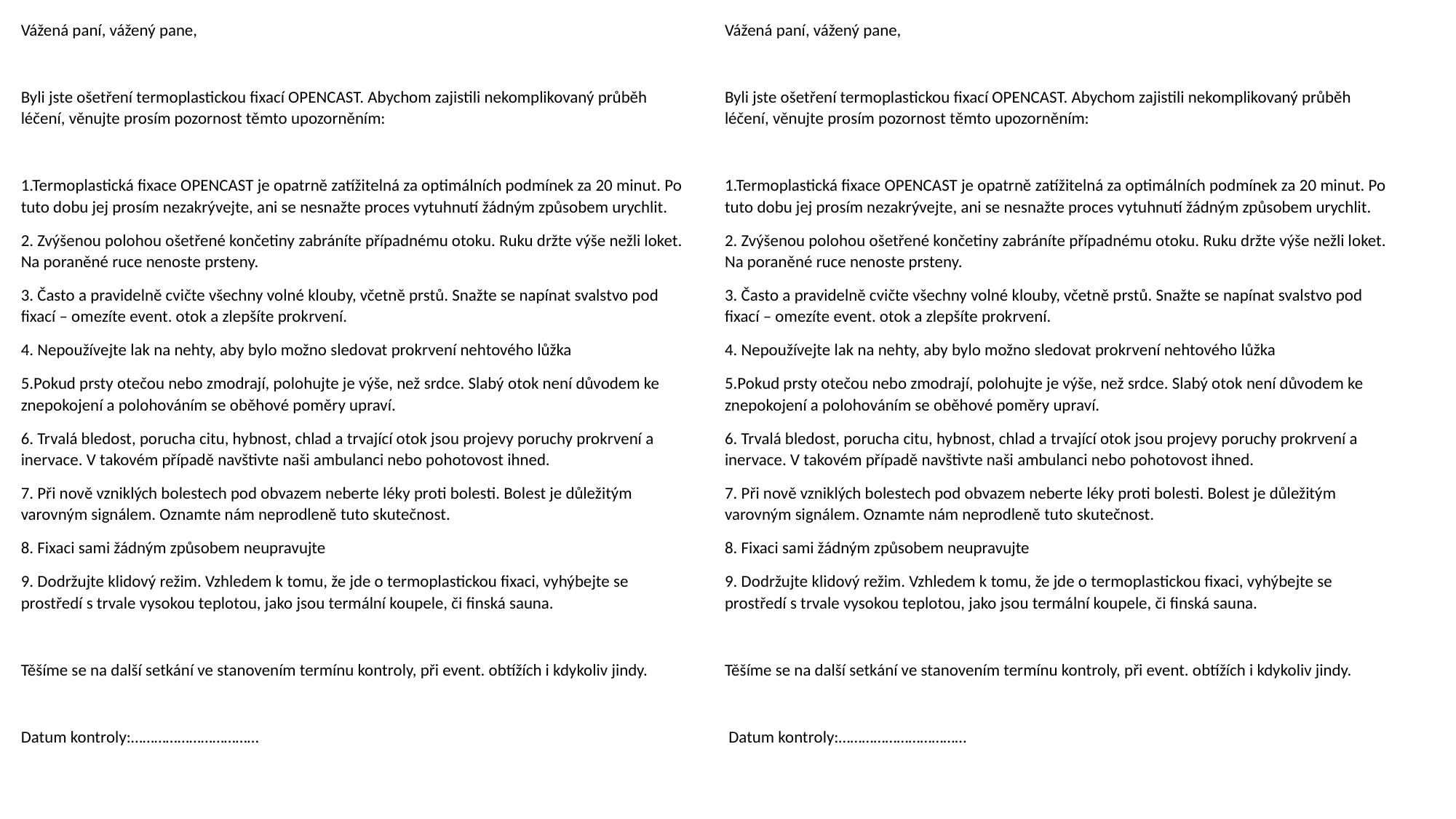

Vážená paní, vážený pane,

Byli jste ošetření termoplastickou fixací OPENCAST. Abychom zajistili nekomplikovaný průběh léčení, věnujte prosím pozornost těmto upozorněním:

1.Termoplastická fixace OPENCAST je opatrně zatížitelná za optimálních podmínek za 20 minut. Po tuto dobu jej prosím nezakrývejte, ani se nesnažte proces vytuhnutí žádným způsobem urychlit.
2. Zvýšenou polohou ošetřené končetiny zabráníte případnému otoku. Ruku držte výše nežli loket. Na poraněné ruce nenoste prsteny.
3. Často a pravidelně cvičte všechny volné klouby, včetně prstů. Snažte se napínat svalstvo pod fixací – omezíte event. otok a zlepšíte prokrvení.
4. Nepoužívejte lak na nehty, aby bylo možno sledovat prokrvení nehtového lůžka
5.Pokud prsty otečou nebo zmodrají, polohujte je výše, než srdce. Slabý otok není důvodem ke znepokojení a polohováním se oběhové poměry upraví.
6. Trvalá bledost, porucha citu, hybnost, chlad a trvající otok jsou projevy poruchy prokrvení a inervace. V takovém případě navštivte naši ambulanci nebo pohotovost ihned.
7. Při nově vzniklých bolestech pod obvazem neberte léky proti bolesti. Bolest je důležitým varovným signálem. Oznamte nám neprodleně tuto skutečnost.
8. Fixaci sami žádným způsobem neupravujte
9. Dodržujte klidový režim. Vzhledem k tomu, že jde o termoplastickou fixaci, vyhýbejte se prostředí s trvale vysokou teplotou, jako jsou termální koupele, či finská sauna.

Těšíme se na další setkání ve stanovením termínu kontroly, při event. obtížích i kdykoliv jindy.

Datum kontroly:……………………………
Vážená paní, vážený pane,

Byli jste ošetření termoplastickou fixací OPENCAST. Abychom zajistili nekomplikovaný průběh léčení, věnujte prosím pozornost těmto upozorněním:

1.Termoplastická fixace OPENCAST je opatrně zatížitelná za optimálních podmínek za 20 minut. Po tuto dobu jej prosím nezakrývejte, ani se nesnažte proces vytuhnutí žádným způsobem urychlit.
2. Zvýšenou polohou ošetřené končetiny zabráníte případnému otoku. Ruku držte výše nežli loket. Na poraněné ruce nenoste prsteny.
3. Často a pravidelně cvičte všechny volné klouby, včetně prstů. Snažte se napínat svalstvo pod fixací – omezíte event. otok a zlepšíte prokrvení.
4. Nepoužívejte lak na nehty, aby bylo možno sledovat prokrvení nehtového lůžka
5.Pokud prsty otečou nebo zmodrají, polohujte je výše, než srdce. Slabý otok není důvodem ke znepokojení a polohováním se oběhové poměry upraví.
6. Trvalá bledost, porucha citu, hybnost, chlad a trvající otok jsou projevy poruchy prokrvení a inervace. V takovém případě navštivte naši ambulanci nebo pohotovost ihned.
7. Při nově vzniklých bolestech pod obvazem neberte léky proti bolesti. Bolest je důležitým varovným signálem. Oznamte nám neprodleně tuto skutečnost.
8. Fixaci sami žádným způsobem neupravujte
9. Dodržujte klidový režim. Vzhledem k tomu, že jde o termoplastickou fixaci, vyhýbejte se prostředí s trvale vysokou teplotou, jako jsou termální koupele, či finská sauna.

Těšíme se na další setkání ve stanovením termínu kontroly, při event. obtížích i kdykoliv jindy.

 Datum kontroly:……………………………